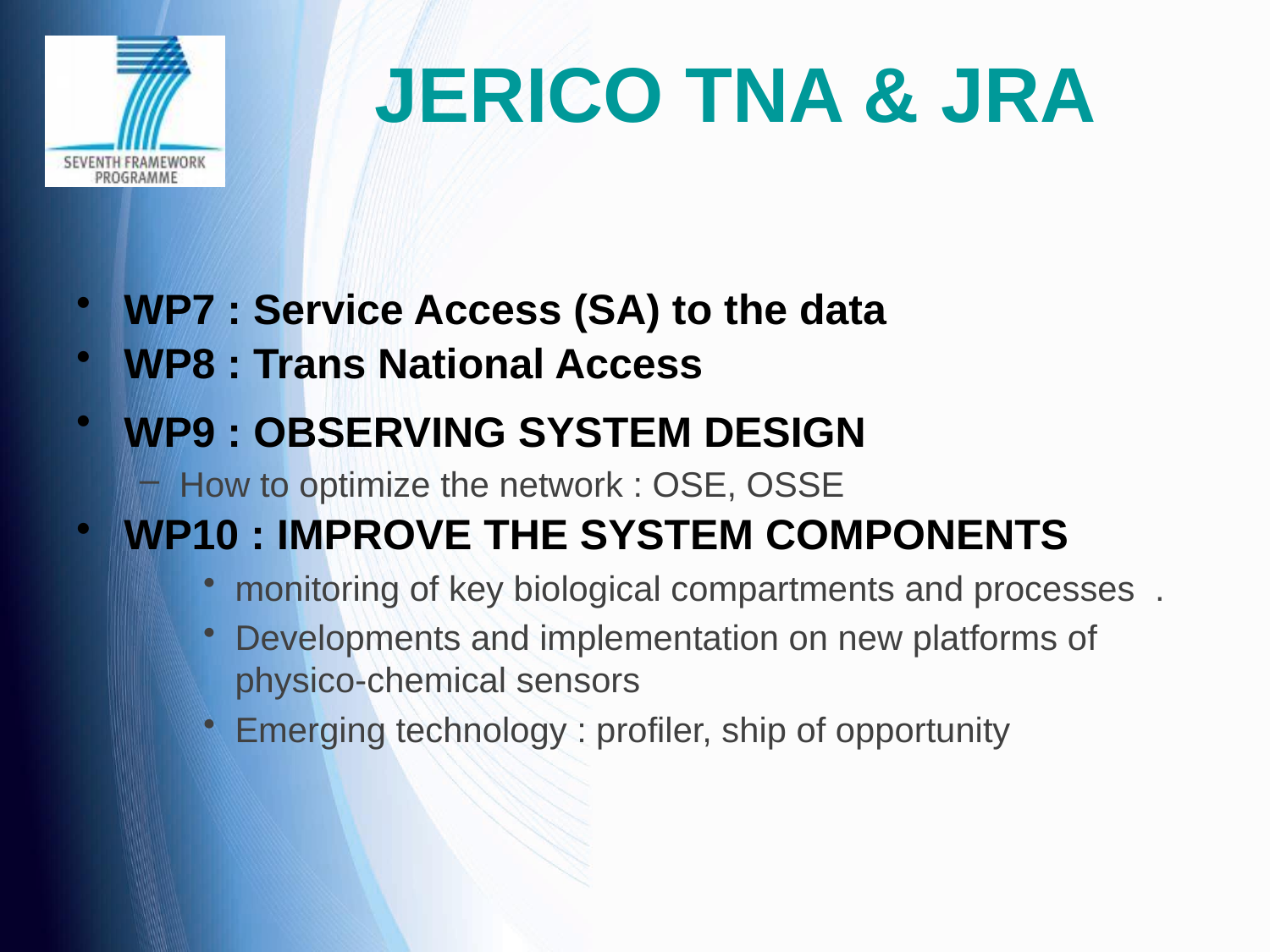

# JERICO TNA & JRA

WP7 : Service Access (SA) to the data
WP8 : Trans National Access
WP9 : OBSERVING SYSTEM DESIGN
How to optimize the network : OSE, OSSE
WP10 : IMPROVE THE SYSTEM COMPONENTS
monitoring of key biological compartments and processes  .
Developments and implementation on new platforms of physico-chemical sensors
Emerging technology : profiler, ship of opportunity